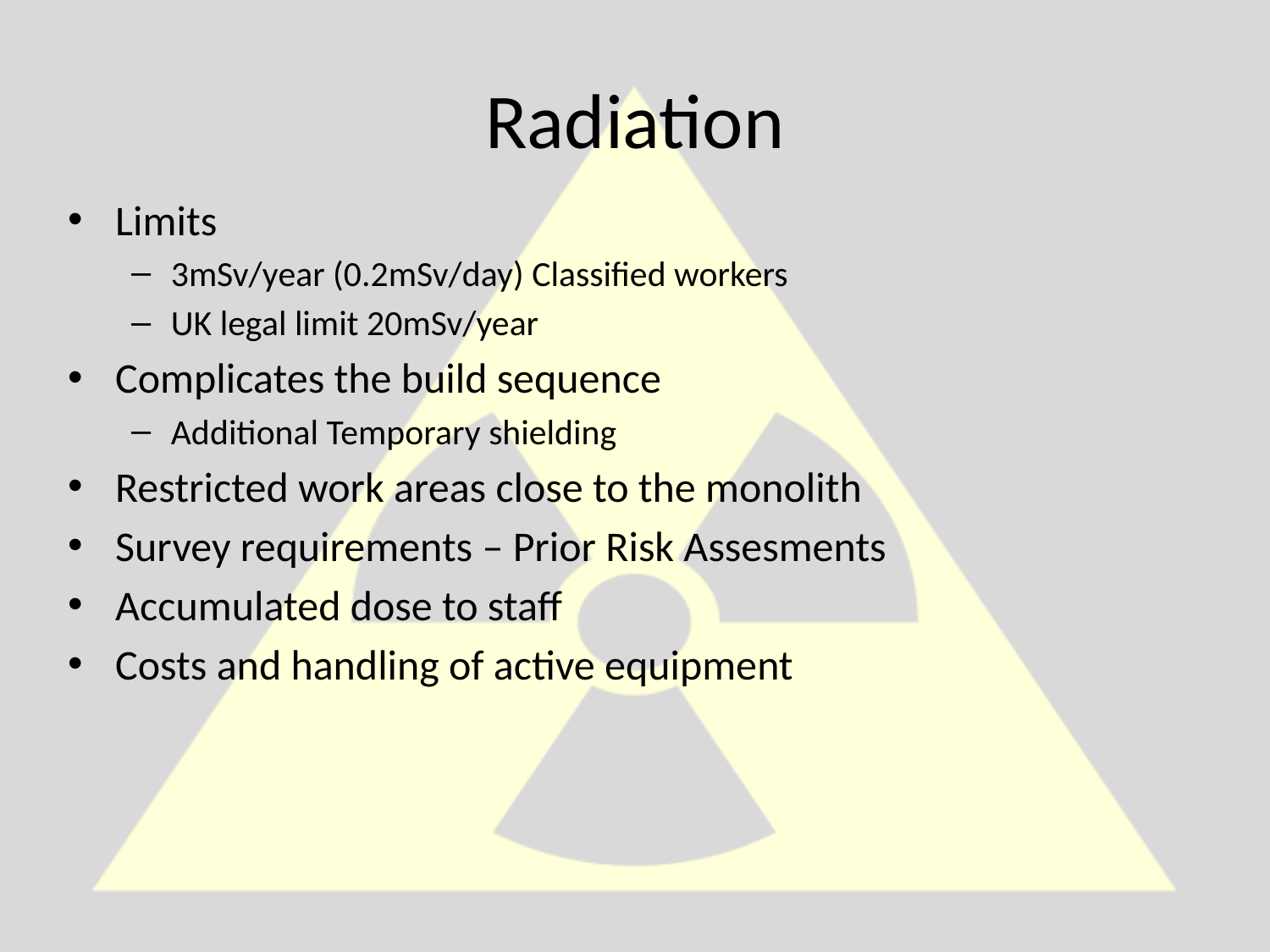

# Radiation
Limits
3mSv/year (0.2mSv/day) Classified workers
UK legal limit 20mSv/year
Complicates the build sequence
Additional Temporary shielding
Restricted work areas close to the monolith
Survey requirements – Prior Risk Assesments
Accumulated dose to staff
Costs and handling of active equipment